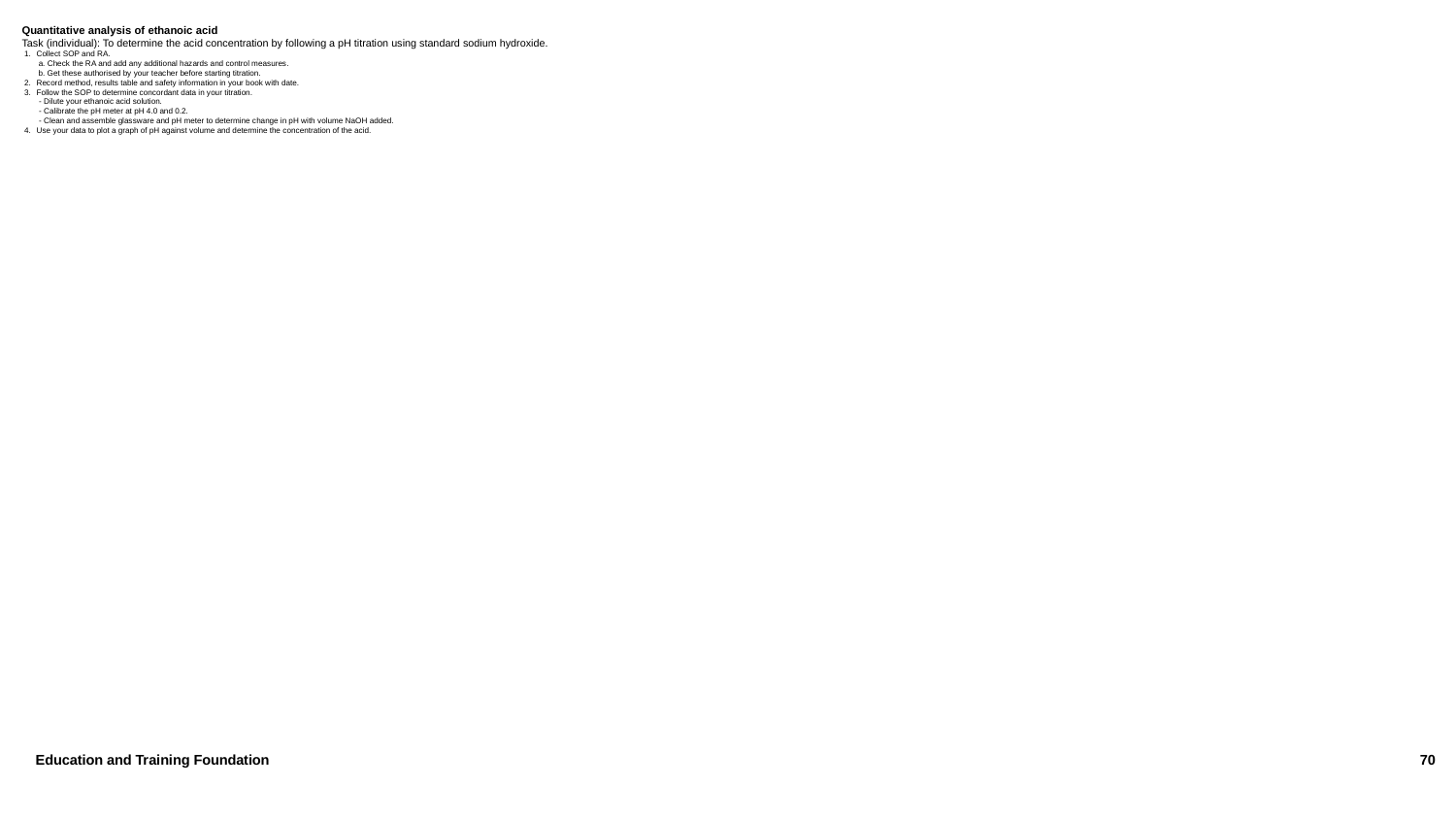

# Quantitative analysis of ethanoic acid
Task (individual): To determine the acid concentration by following a pH titration using standard sodium hydroxide.
Collect SOP and RA.
 a. Check the RA and add any additional hazards and control measures.
 b. Get these authorised by your teacher before starting titration.
Record method, results table and safety information in your book with date.
Follow the SOP to determine concordant data in your titration.
- Dilute your ethanoic acid solution.
- Calibrate the pH meter at pH 4.0 and 0.2.
- Clean and assemble glassware and pH meter to determine change in pH with volume NaOH added.
Use your data to plot a graph of pH against volume and determine the concentration of the acid.
70
Education and Training Foundation